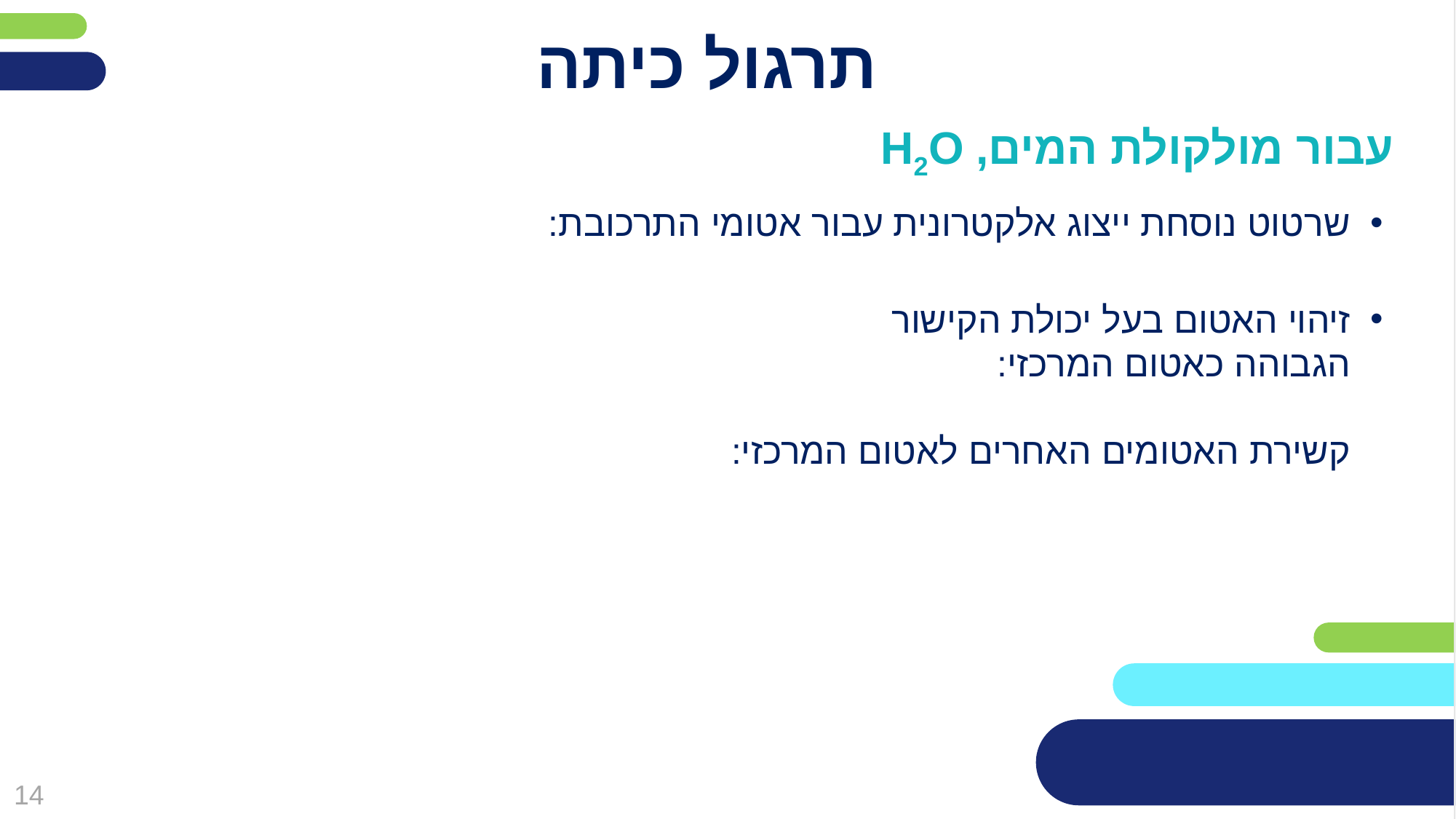

# תרגול כיתה
עבור מולקולת המים, H2O
שרטוט נוסחת ייצוג אלקטרונית עבור אטומי התרכובת:
זיהוי האטום בעל יכולת הקישור
הגבוהה כאטום המרכזי:
קשירת האטומים האחרים לאטום המרכזי: